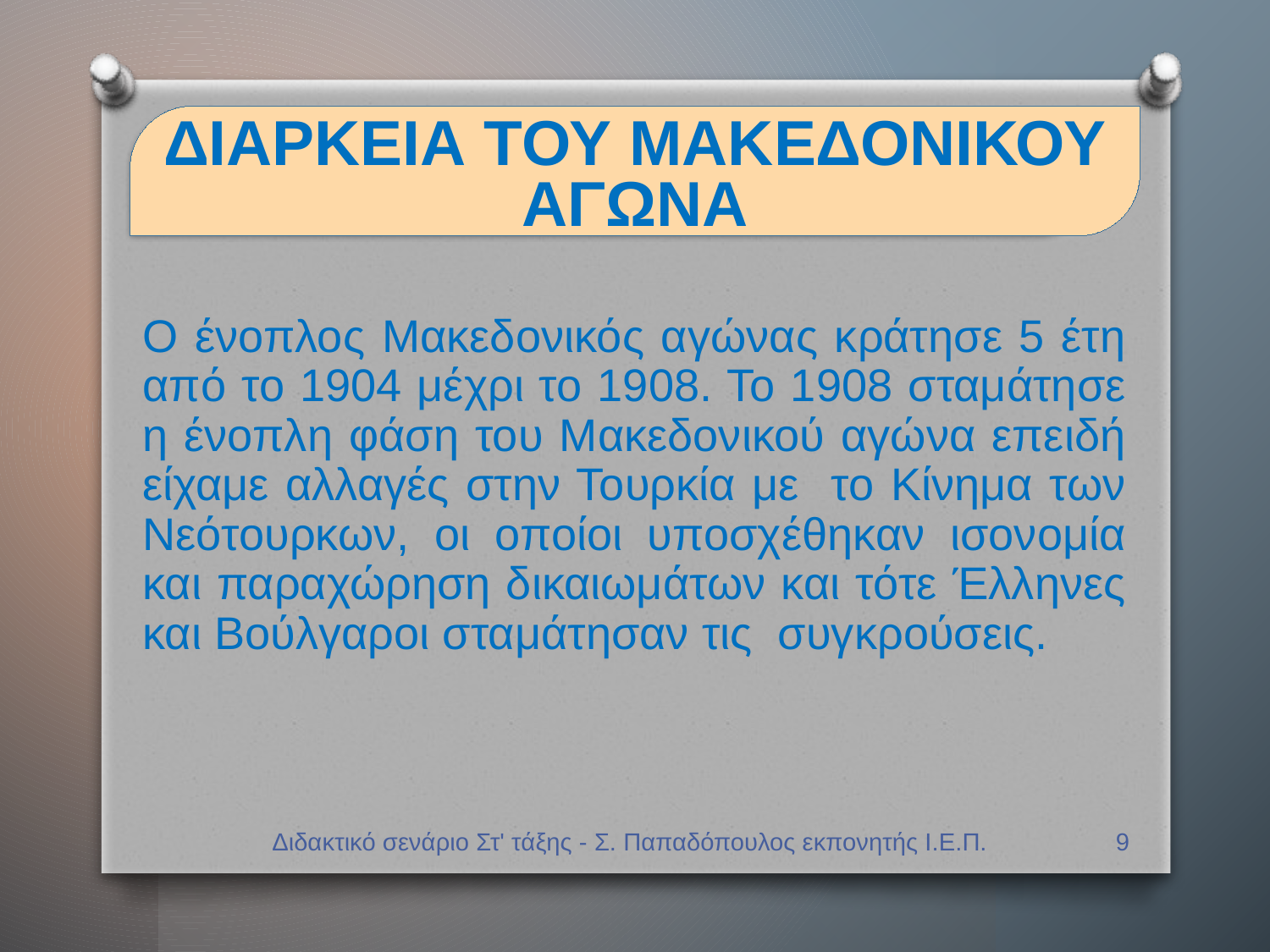

# ΔΙΑΡΚΕΙΑ ΤΟΥ ΜΑΚΕΔΟΝΙΚΟΥ ΑΓΩΝΑ

Ο ένοπλος Μακεδονικός αγώνας κράτησε 5 έτη από το 1904 μέχρι το 1908. Το 1908 σταμάτησε η ένοπλη φάση του Μακεδονικού αγώνα επειδή είχαμε αλλαγές στην Τουρκία με  το Κίνημα των Νεότουρκων, οι οποίοι υποσχέθηκαν ισονομία και παραχώρηση δικαιωμάτων και τότε Έλληνες και Βούλγαροι σταμάτησαν τις  συγκρούσεις.
Διδακτικό σενάριο Στ' τάξης - Σ. Παπαδόπουλος εκπονητής Ι.Ε.Π.
9